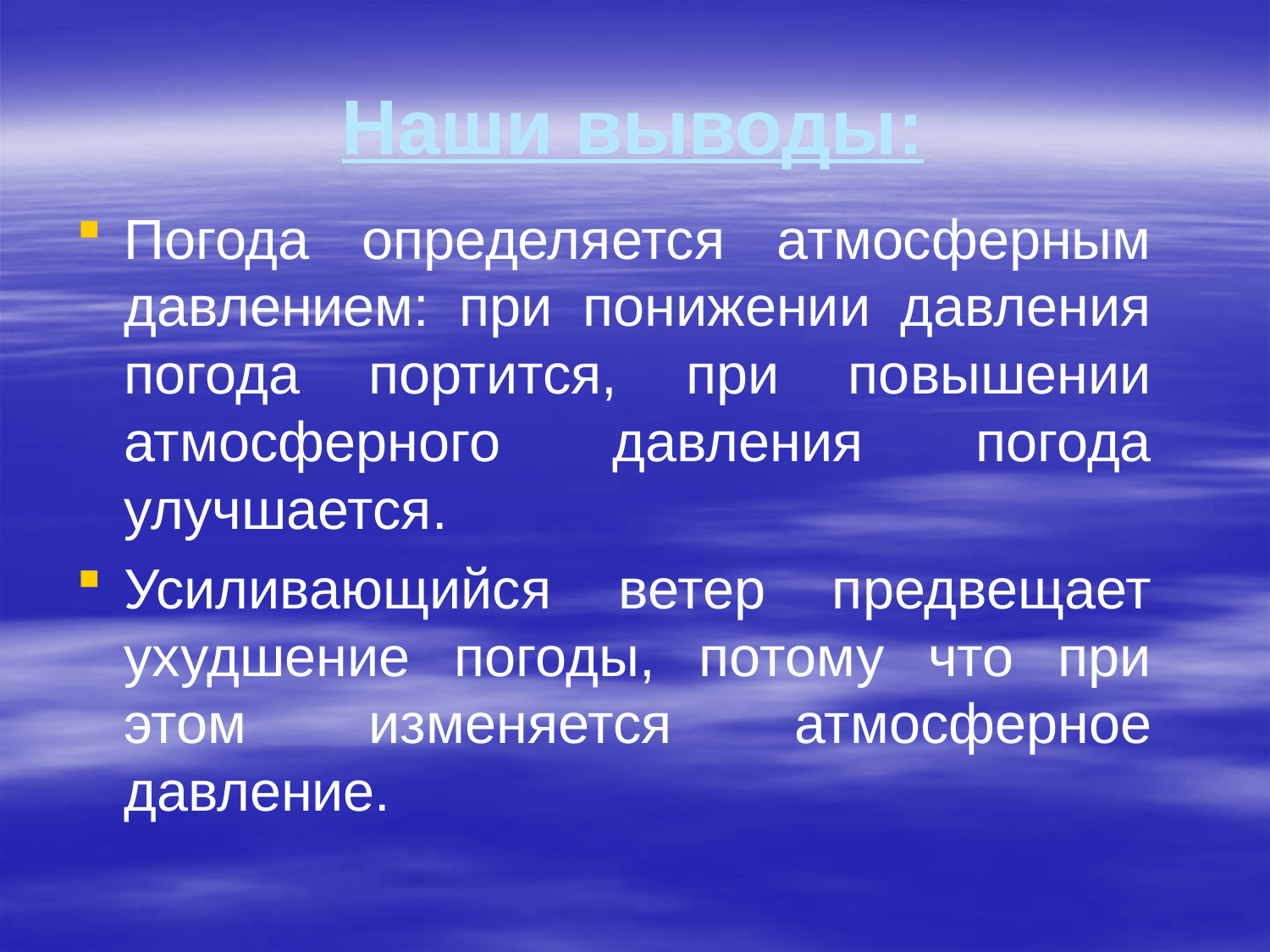

# Наши выводы:
Погода определяется атмосферным давлением: при понижении давления погода портится, при повышении атмосферного давления погода улучшается.
Усиливающийся ветер предвещает ухудшение погоды, потому что при этом изменяется атмосферное давление.